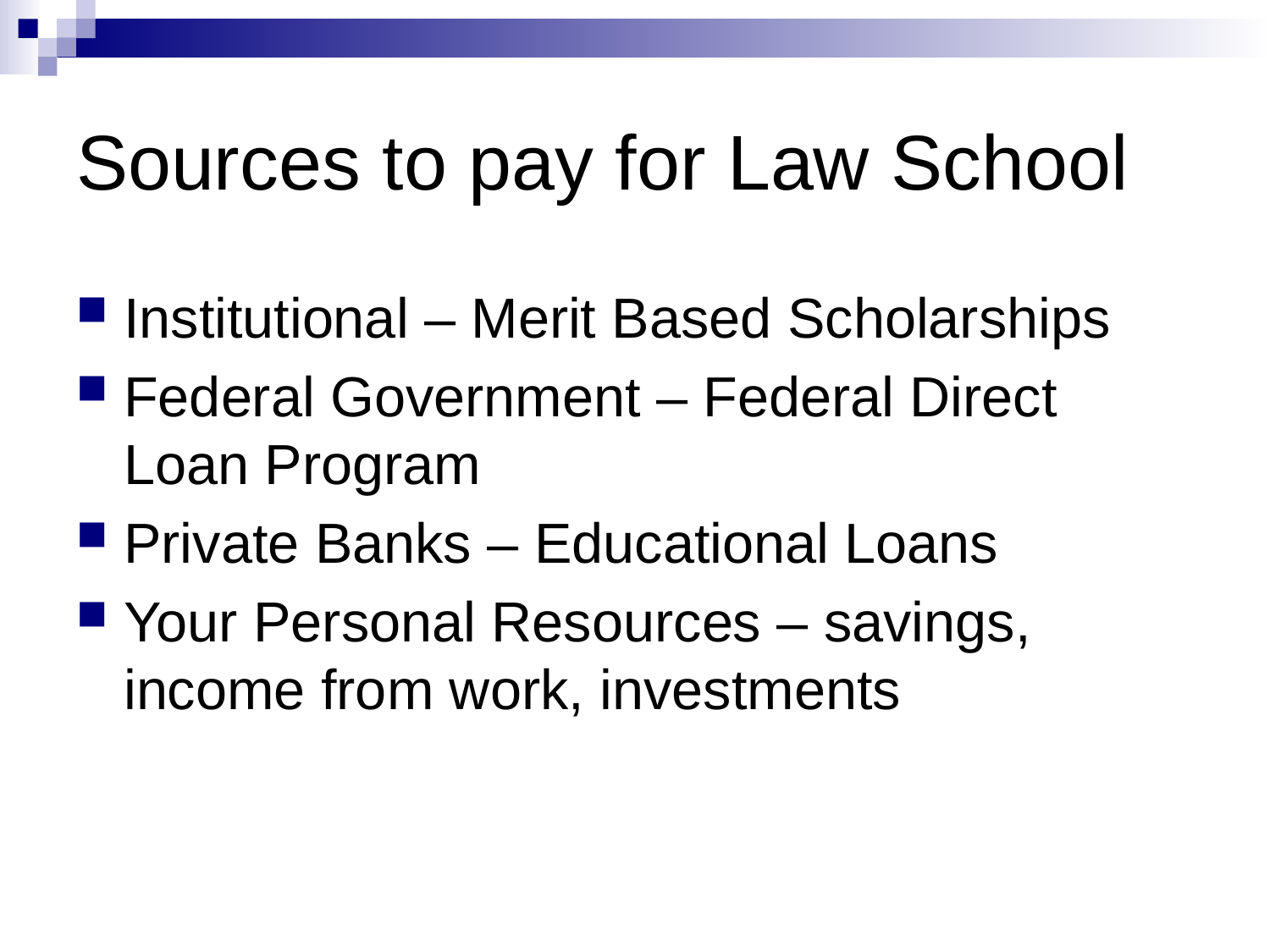

# Sources to pay for Law School
Institutional – Merit Based Scholarships
Federal Government – Federal Direct Loan Program
Private Banks – Educational Loans
Your Personal Resources – savings, income from work, investments